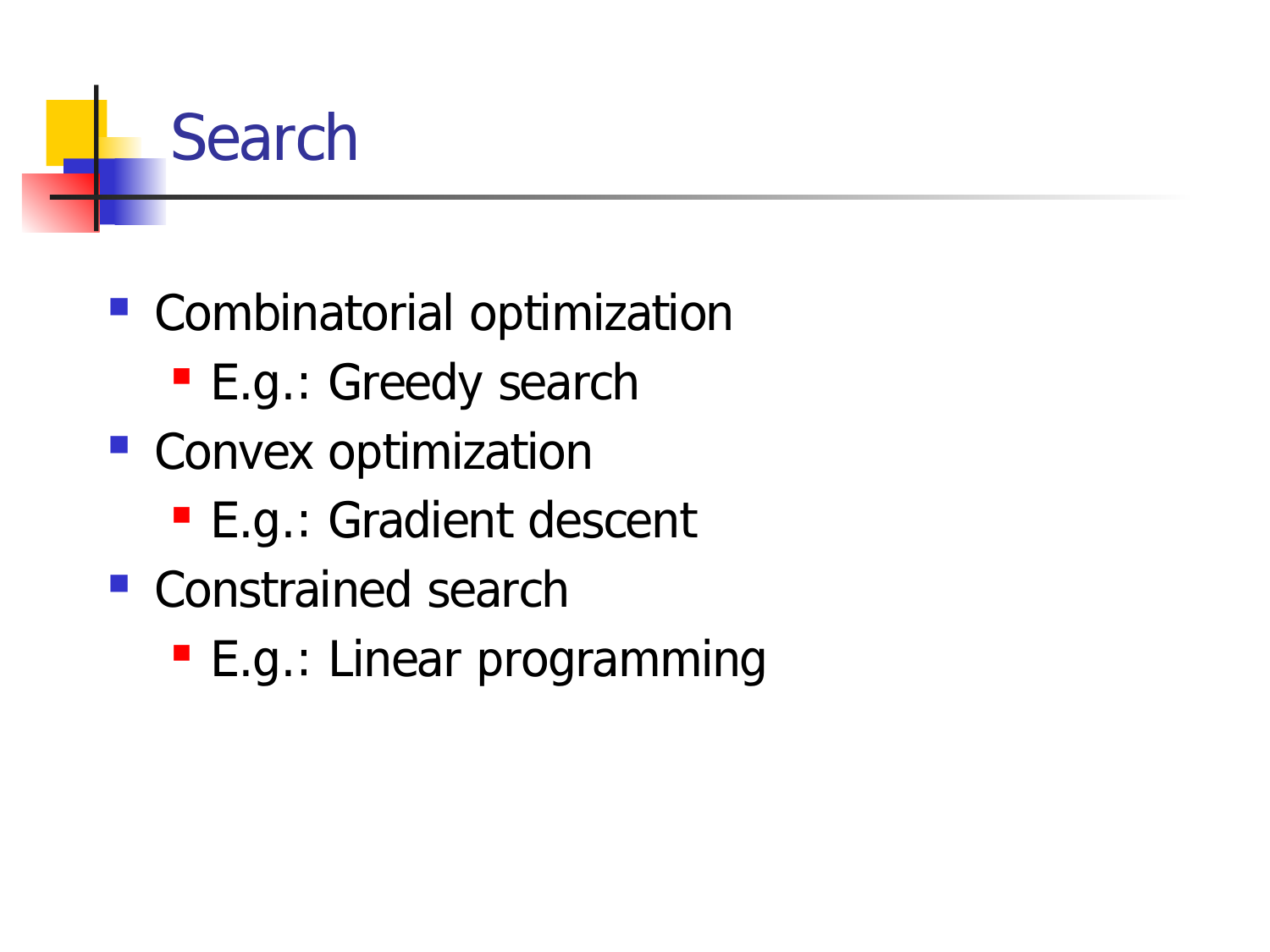

# Search
Combinatorial optimization
E.g.: Greedy search
Convex optimization
E.g.: Gradient descent
Constrained search
E.g.: Linear programming